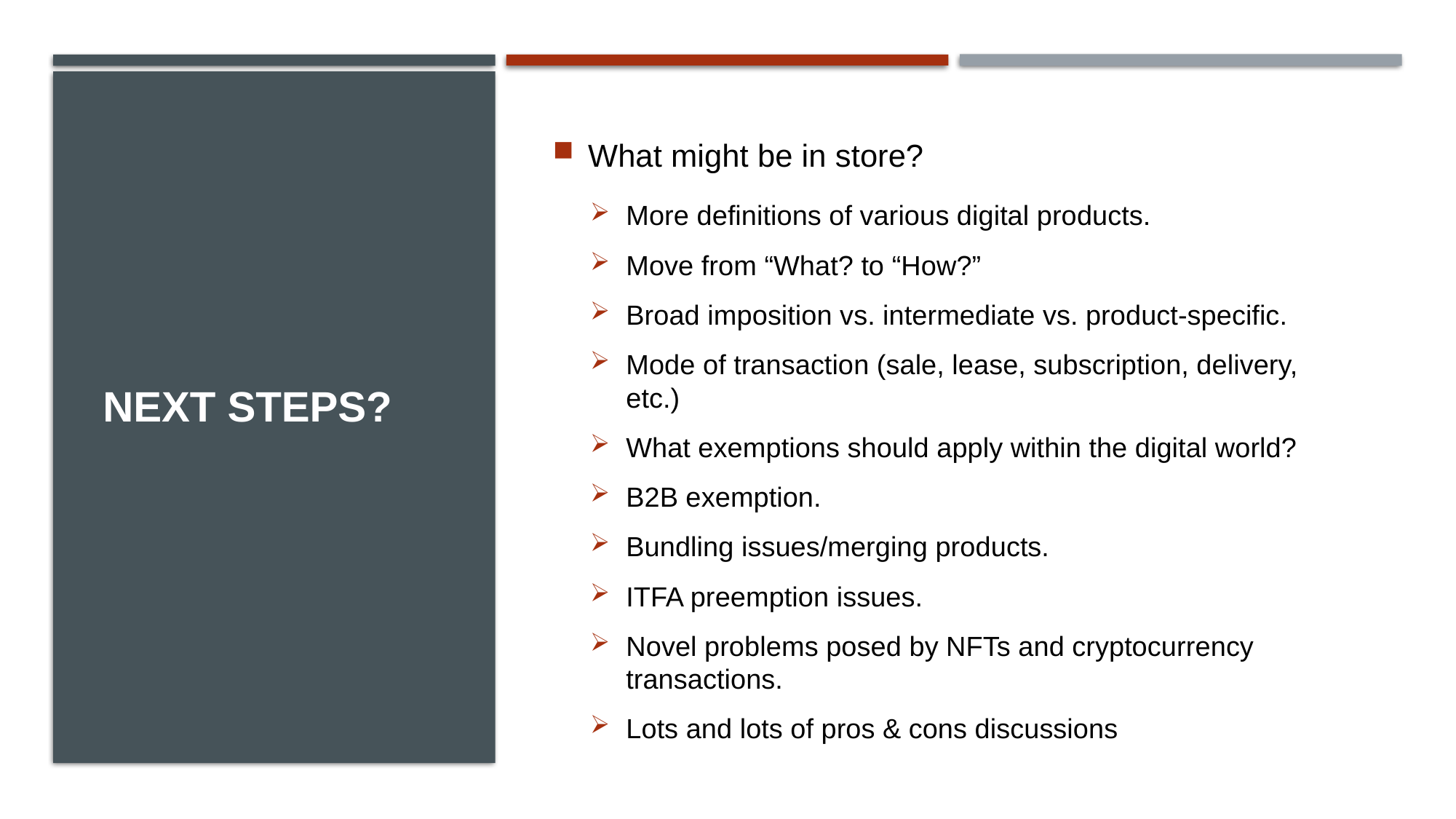

What might be in store?
More definitions of various digital products.
Move from “What? to “How?”
Broad imposition vs. intermediate vs. product-specific.
Mode of transaction (sale, lease, subscription, delivery, etc.)
What exemptions should apply within the digital world?
B2B exemption.
Bundling issues/merging products.
ITFA preemption issues.
Novel problems posed by NFTs and cryptocurrency transactions.
Lots and lots of pros & cons discussions

# NEXT Steps?